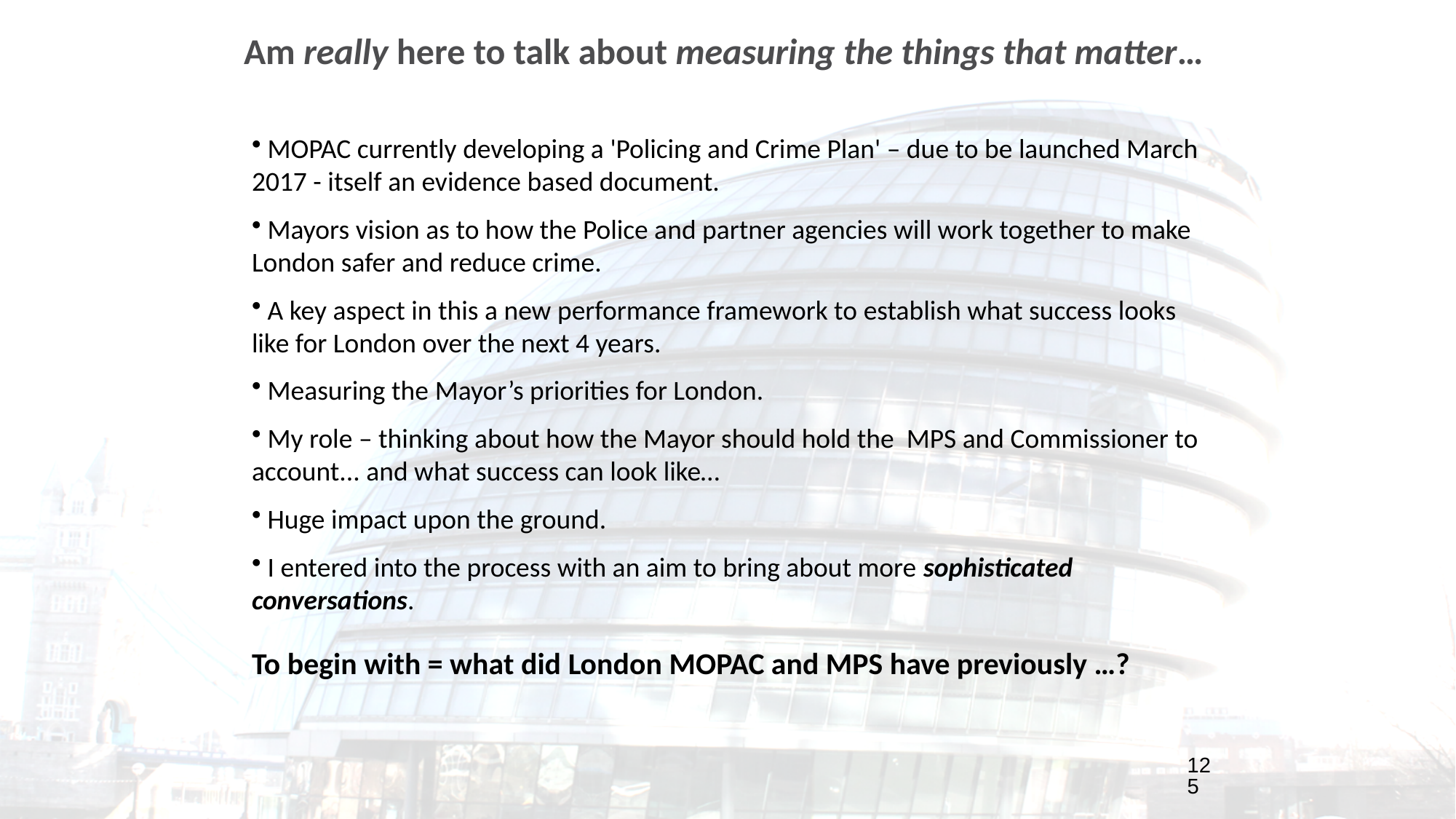

Am really here to talk about measuring the things that matter…
 MOPAC currently developing a 'Policing and Crime Plan' – due to be launched March 2017 - itself an evidence based document.
 Mayors vision as to how the Police and partner agencies will work together to make London safer and reduce crime.
 A key aspect in this a new performance framework to establish what success looks like for London over the next 4 years.
 Measuring the Mayor’s priorities for London.
 My role – thinking about how the Mayor should hold the  MPS and Commissioner to account... and what success can look like…
 Huge impact upon the ground.
 I entered into the process with an aim to bring about more sophisticated conversations.
To begin with = what did London MOPAC and MPS have previously …?

125